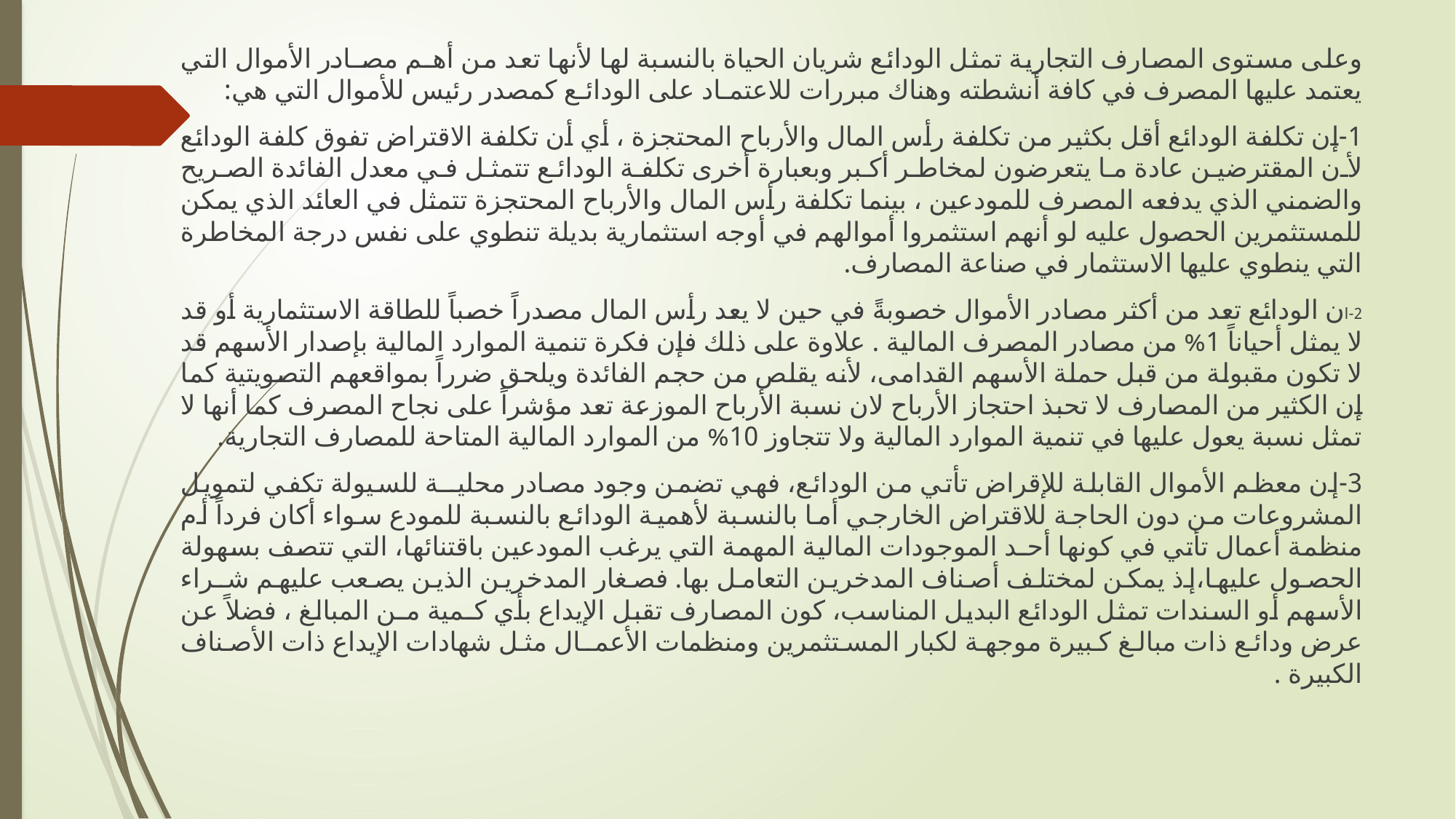

وعلى مستوى المصارف التجارية تمثل الودائع شريان الحياة بالنسبة لها لأنها تعد من أهـم مصـادر الأموال التي يعتمد عليها المصرف في كافة أنشطته وهناك مبررات للاعتمـاد على الودائـع كمصدر رئيس للأموال التي هي:
1-إن تكلفة الودائع أقل بكثير من تكلفة رأس المال والأرباح المحتجزة ، أي أن تكلفة الاقتراض تفوق كلفة الودائع لأن المقترضين عادة ما يتعرضون لمخاطر أكبر وبعبارة أخرى تكلفة الودائع تتمثل في معدل الفائدة الصريح والضمني الذي يدفعه المصرف للمودعين ، بينما تكلفة رأس المال والأرباح المحتجزة تتمثل في العائد الذي يمكن للمستثمرين الحصول عليه لو أنهم استثمروا أموالهم في أوجه استثمارية بديلة تنطوي على نفس درجة المخاطرة التي ينطوي عليها الاستثمار في صناعة المصارف.
2-ان الودائع تعد من أكثر مصادر الأموال خصوبةً في حين لا يعد رأس المال مصدراً خصباً للطاقة الاستثمارية أو قد لا يمثل أحياناً 1% من مصادر المصرف المالية . علاوة على ذلك فإن فكرة تنمية الموارد المالية بإصدار الأسهم قد لا تكون مقبولة من قبل حملة الأسهم القدامى، لأنه يقلص من حجم الفائدة ويلحق ضرراً بمواقعهم التصويتية كما إن الكثير من المصارف لا تحبذ احتجاز الأرباح لان نسبة الأرباح الموزعة تعد مؤشراً على نجاح المصرف كما أنها لا تمثل نسبة يعول عليها في تنمية الموارد المالية ولا تتجاوز 10% من الموارد المالية المتاحة للمصارف التجارية.
3-إن معظم الأموال القابلة للإقراض تأتي من الودائع، فهي تضمن وجود مصادر محليــة للسيولة تكفي لتمويل المشروعات من دون الحاجة للاقتراض الخارجي أما بالنسبة لأهمية الودائع بالنسبة للمودع سواء أكان فرداً أم منظمة أعمال تأتي في كونها أحـد الموجودات المالية المهمة التي يرغب المودعين باقتنائها، التي تتصف بسهولة الحصول عليها،إذ يمكن لمختلف أصناف المدخرين التعامل بها. فصغار المدخرين الذين يصعب عليهم شـراء الأسهم أو السندات تمثل الودائع البديل المناسب، كون المصارف تقبل الإيداع بأي كـمية مـن المبالغ ، فضلاً عن عرض ودائع ذات مبالغ كبيرة موجهة لكبار المستثمرين ومنظمات الأعمـال مثل شهادات الإيداع ذات الأصناف الكبيرة .